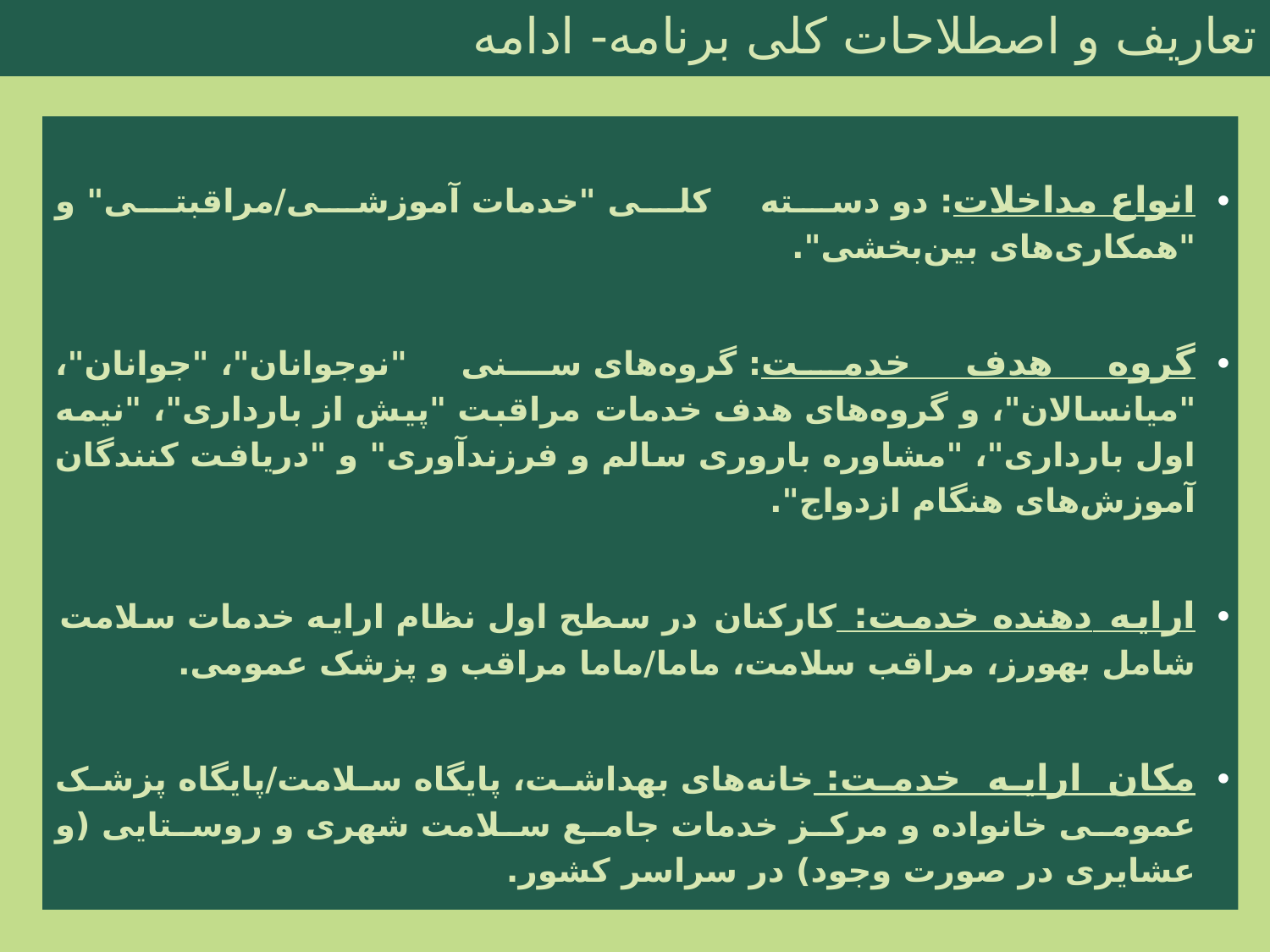

# تعاریف و اصطلاحات کلی برنامه- ادامه

انواع مداخلات: دو دسته کلی "خدمات آموزشی/مراقبتی" و "همکاری‌های بین‌بخشی".

گروه هدف خدمت: گروه‌های سنی "نوجوانان"، "جوانان"، "میانسالان"، و گروه‌های هدف خدمات مراقبت "پیش از بارداری"، "نیمه اول بارداری"، "مشاوره باروری سالم و فرزندآوری" و "دریافت کنندگان آموزش‌های هنگام ازدواج".

ارایه دهنده خدمت: کارکنان در سطح اول نظام ارایه خدمات سلامت شامل بهورز، مراقب سلامت، ماما/ماما مراقب و پزشک عمومی.

مکان ارایه خدمت: خانه‌های بهداشت، پایگاه سلامت/پایگاه پزشک عمومی خانواده و مرکز خدمات جامع سلامت شهری و روستایی (و عشایری در صورت وجود) در سراسر کشور.